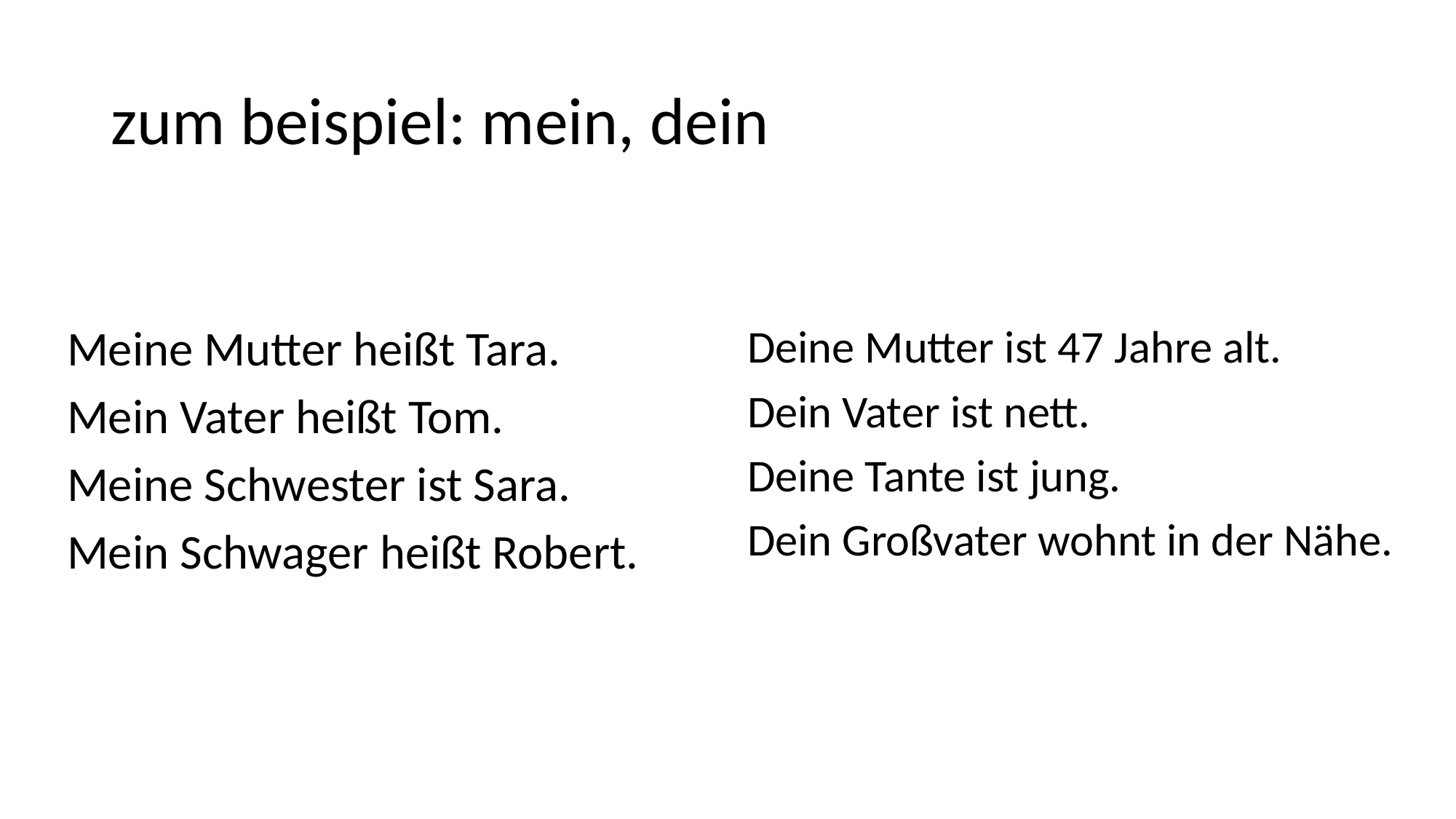

# zum beispiel: mein, dein
Meine Mutter heißt Tara.
Mein Vater heißt Tom.
Meine Schwester ist Sara.
Mein Schwager heißt Robert.
Deine Mutter ist 47 Jahre alt.
Dein Vater ist nett.
Deine Tante ist jung.
Dein Großvater wohnt in der Nähe.